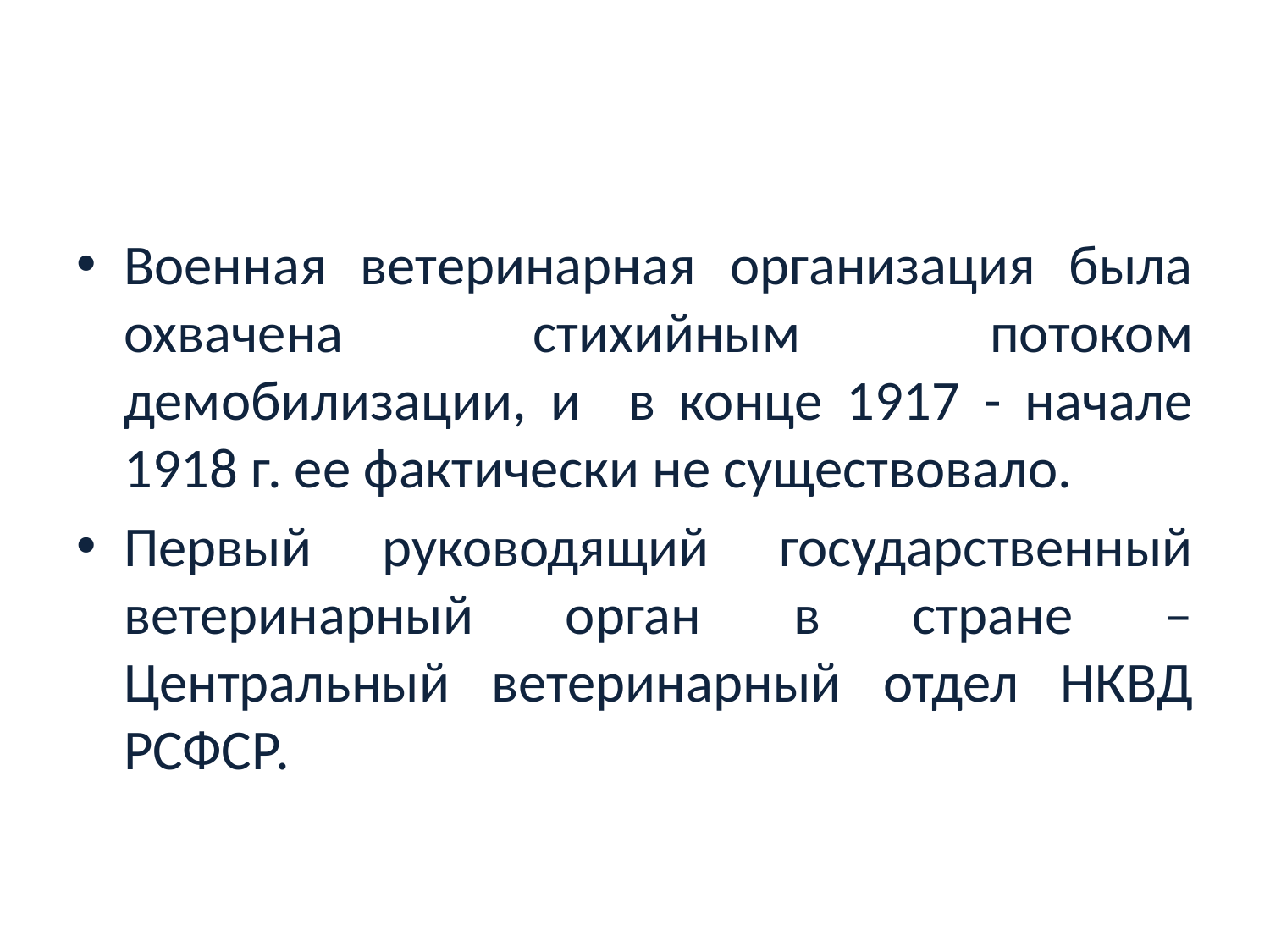

#
Военная ветеринарная организация была охвачена стихийным потоком демобилизации, и  в конце 1917 - начале 1918 г. ее фактически не существовало.
Первый руководящий государственный ветеринарный орган в стране – Центральный ветеринарный отдел НКВД РСФСР.